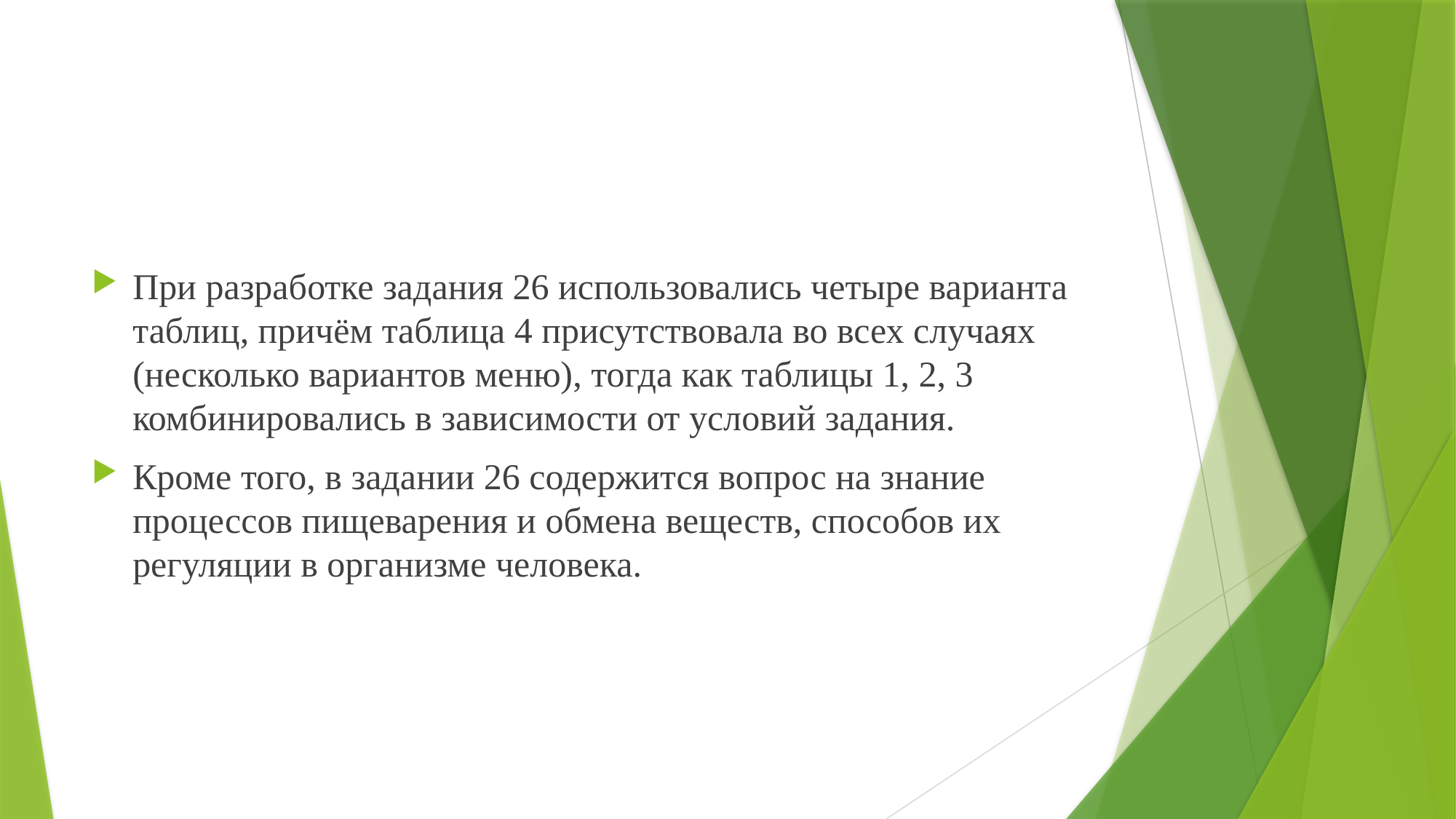

#
При разработке задания 26 использовались четыре варианта таблиц, причём таблица 4 присутствовала во всех случаях (несколько вариантов меню), тогда как таблицы 1, 2, 3 комбинировались в зависимости от условий задания.
Кроме того, в задании 26 содержится вопрос на знание процессов пищеварения и обмена веществ, способов их регуляции в организме человека.